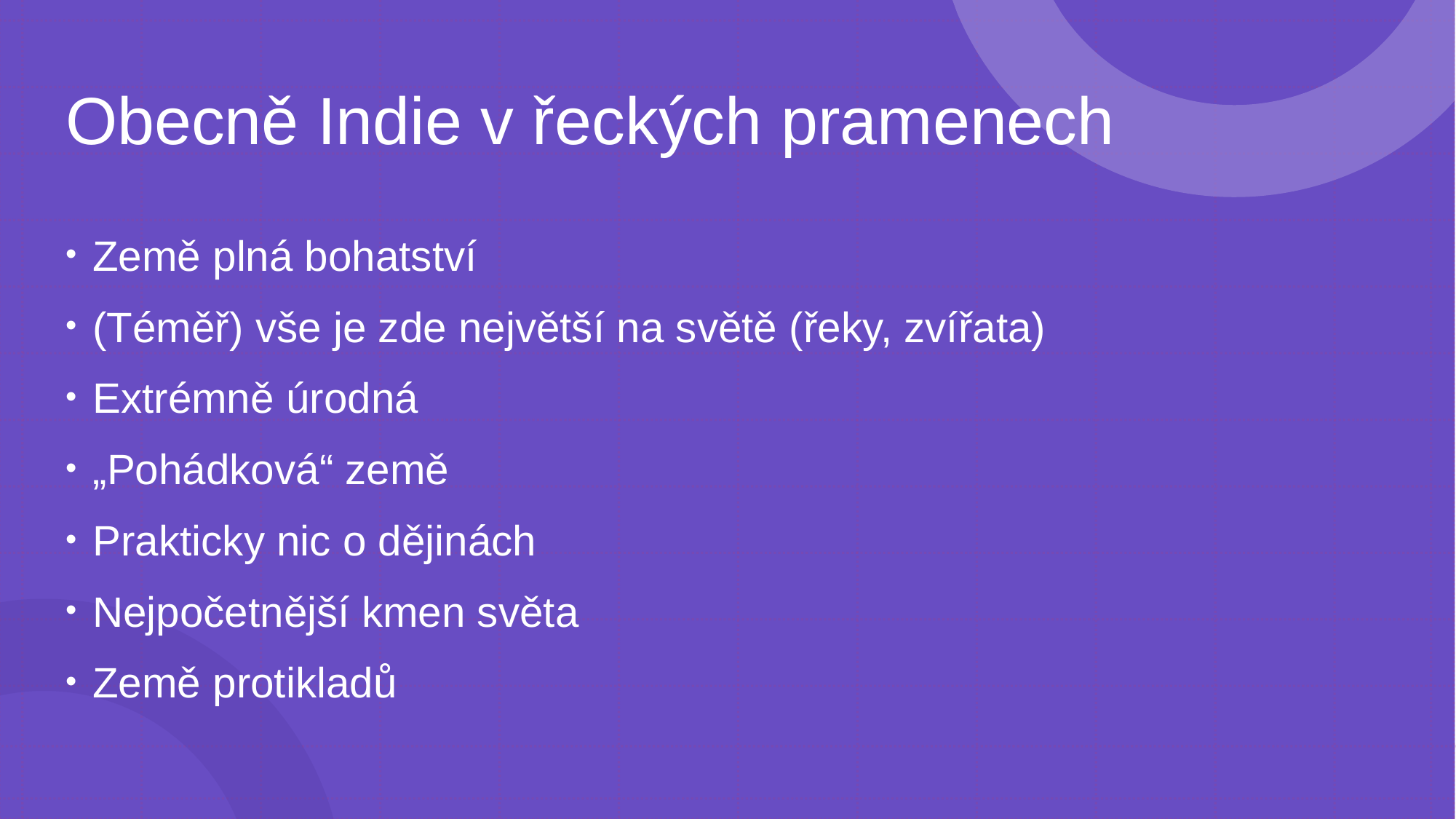

# Obecně Indie v řeckých pramenech
Země plná bohatství
(Téměř) vše je zde největší na světě (řeky, zvířata)
Extrémně úrodná
„Pohádková“ země
Prakticky nic o dějinách
Nejpočetnější kmen světa
Země protikladů